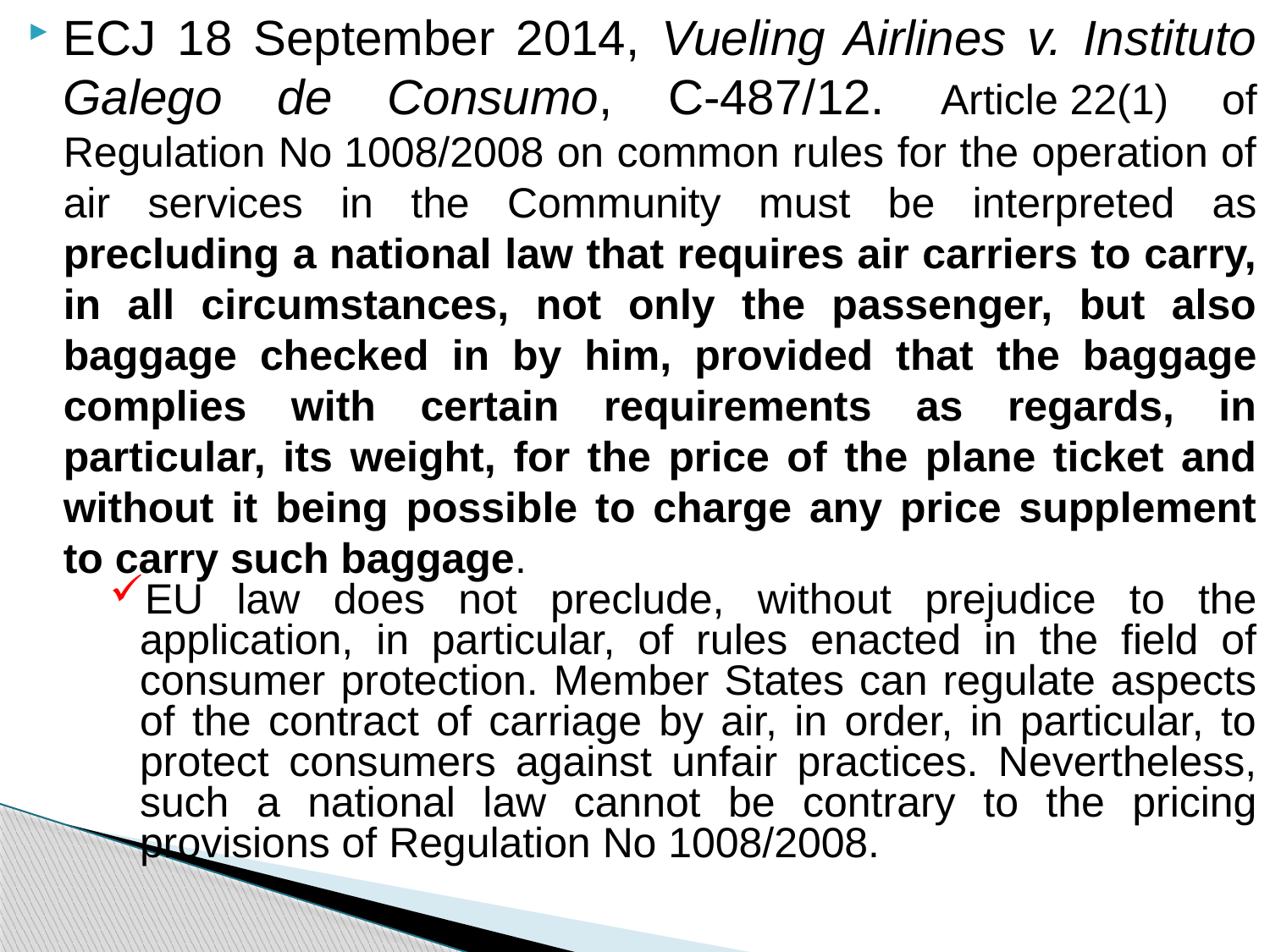

ECJ 18 September 2014, Vueling Airlines v. Instituto Galego de Consumo, C-487/12. Article 22(1) of Regulation No 1008/2008 on common rules for the operation of air services in the Community must be interpreted as precluding a national law that requires air carriers to carry, in all circumstances, not only the passenger, but also baggage checked in by him, provided that the baggage complies with certain requirements as regards, in particular, its weight, for the price of the plane ticket and without it being possible to charge any price supplement to carry such baggage.
EU law does not preclude, without prejudice to the application, in particular, of rules enacted in the field of consumer protection. Member States can regulate aspects of the contract of carriage by air, in order, in particular, to protect consumers against unfair practices. Nevertheless, such a national law cannot be contrary to the pricing provisions of Regulation No 1008/2008.